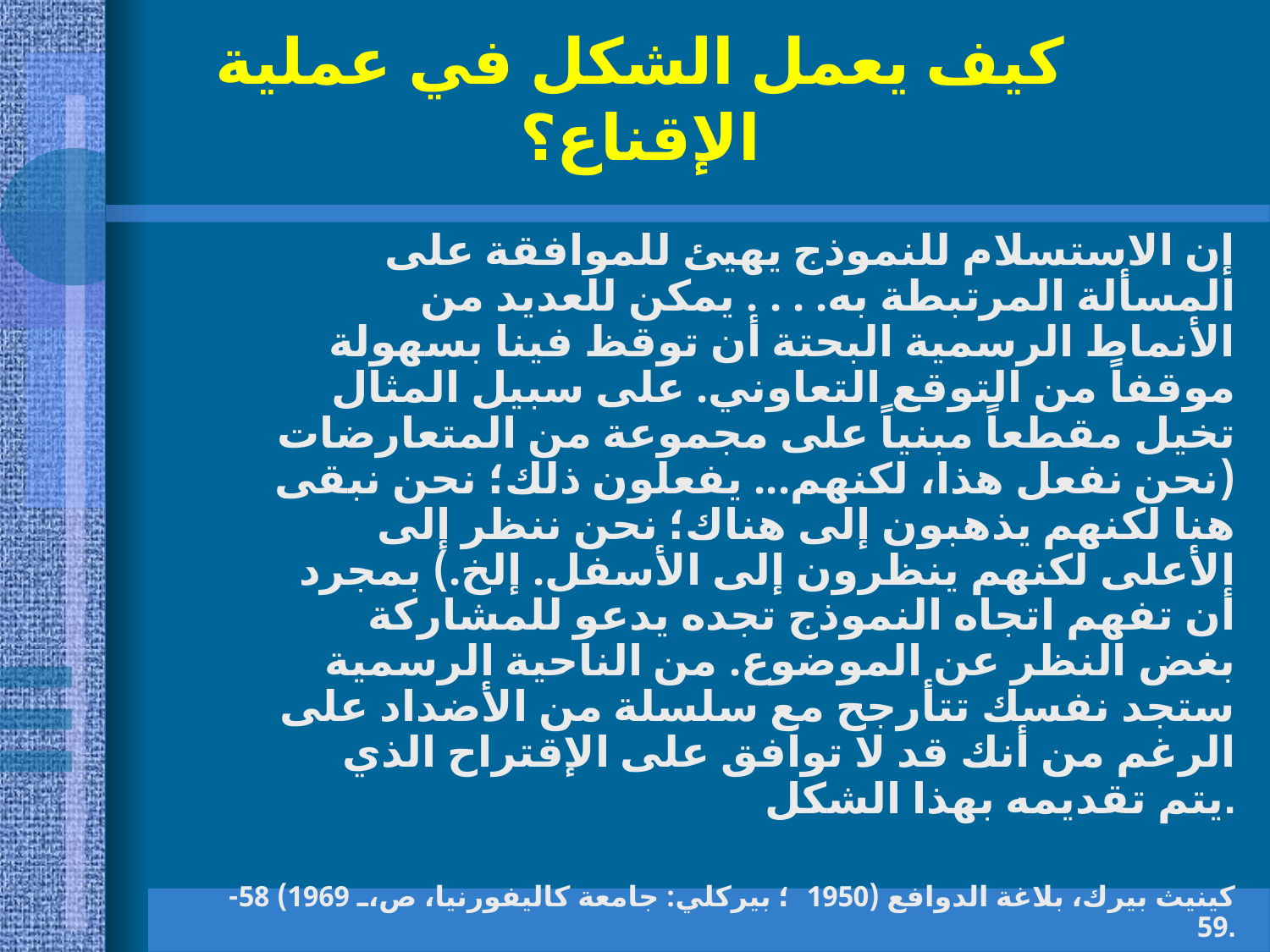

# كيف يعمل الشكل في عملية الإقناع؟
	إن الاستسلام للنموذج يهيئ للموافقة على المسألة المرتبطة به. . . . يمكن للعديد من الأنماط الرسمية البحتة أن توقظ فينا بسهولة موقفاً من التوقع التعاوني. على سبيل المثال تخيل مقطعاً مبنياً على مجموعة من المتعارضات (نحن نفعل هذا، لكنهم... يفعلون ذلك؛ نحن نبقى هنا لكنهم يذهبون إلى هناك؛ نحن ننظر إلى الأعلى لكنهم ينظرون إلى الأسفل. إلخ.) بمجرد أن تفهم اتجاه النموذج تجده يدعو للمشاركة بغض النظر عن الموضوع. من الناحية الرسمية ستجد نفسك تتأرجح مع سلسلة من الأضداد على الرغم من أنك قد لا توافق على الإقتراح الذي يتم تقديمه بهذا الشكل.

    كينيث بيرك، بلاغة الدوافع (1950؛ بيركلي: جامعة كاليفورنيا، ص، 1969) 58-59.